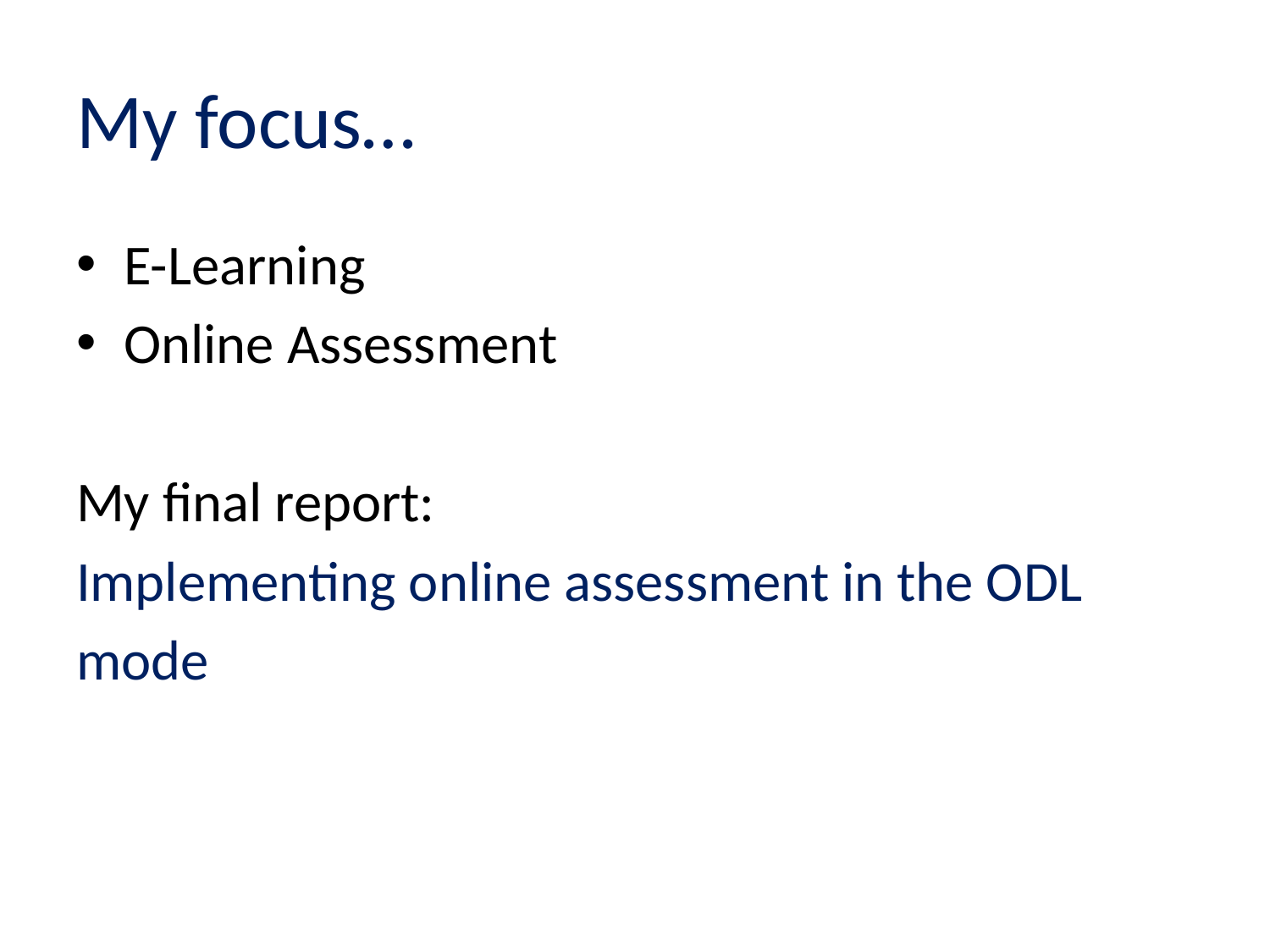

# My focus…
E-Learning
Online Assessment

My final report:
Implementing online assessment in the ODL
mode